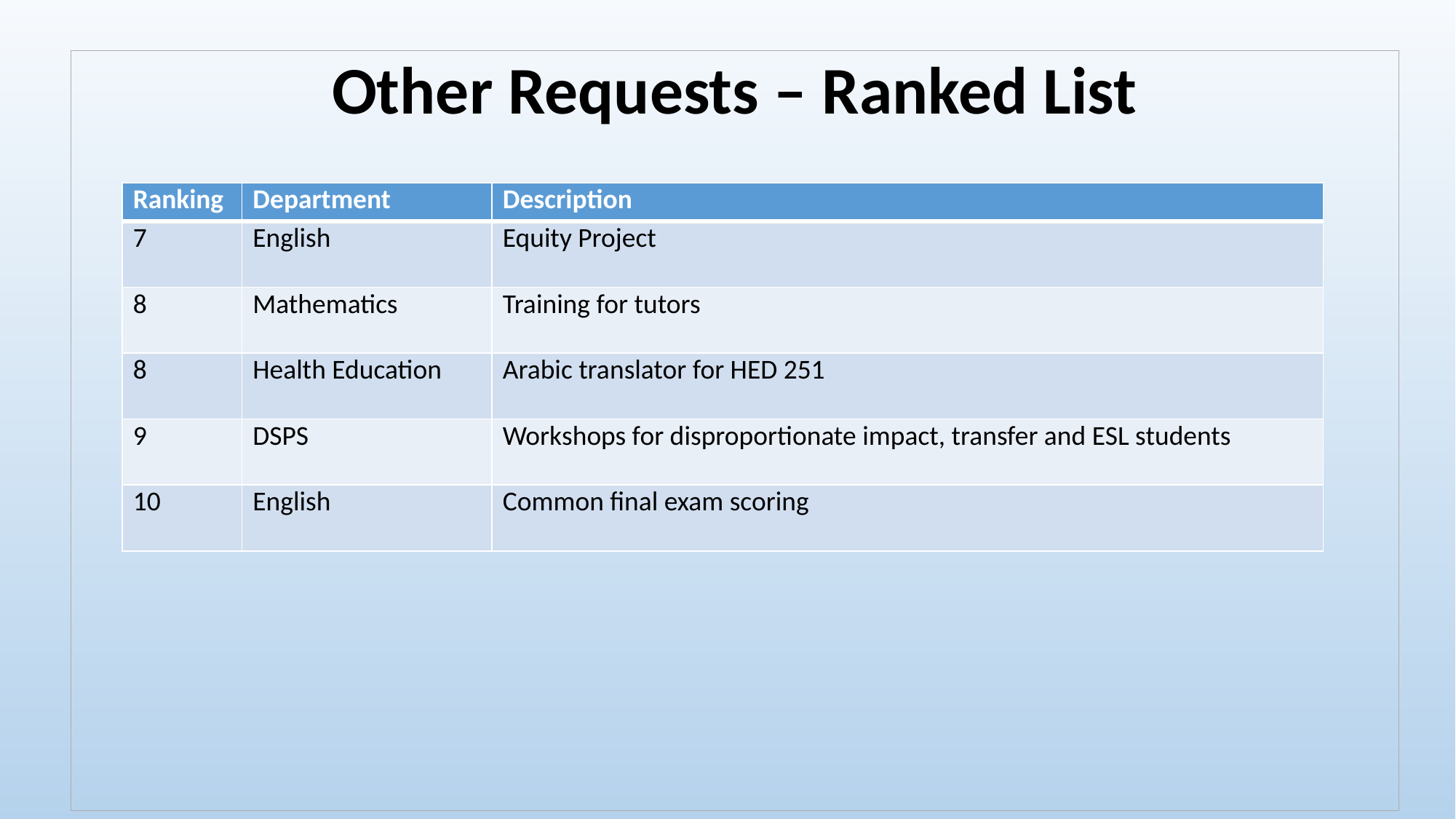

Other Requests – Ranked List

| Ranking | Department | Description |
| --- | --- | --- |
| 7 | English | Equity Project |
| 8 | Mathematics | Training for tutors |
| 8 | Health Education | Arabic translator for HED 251 |
| 9 | DSPS | Workshops for disproportionate impact, transfer and ESL students |
| 10 | English | Common final exam scoring |